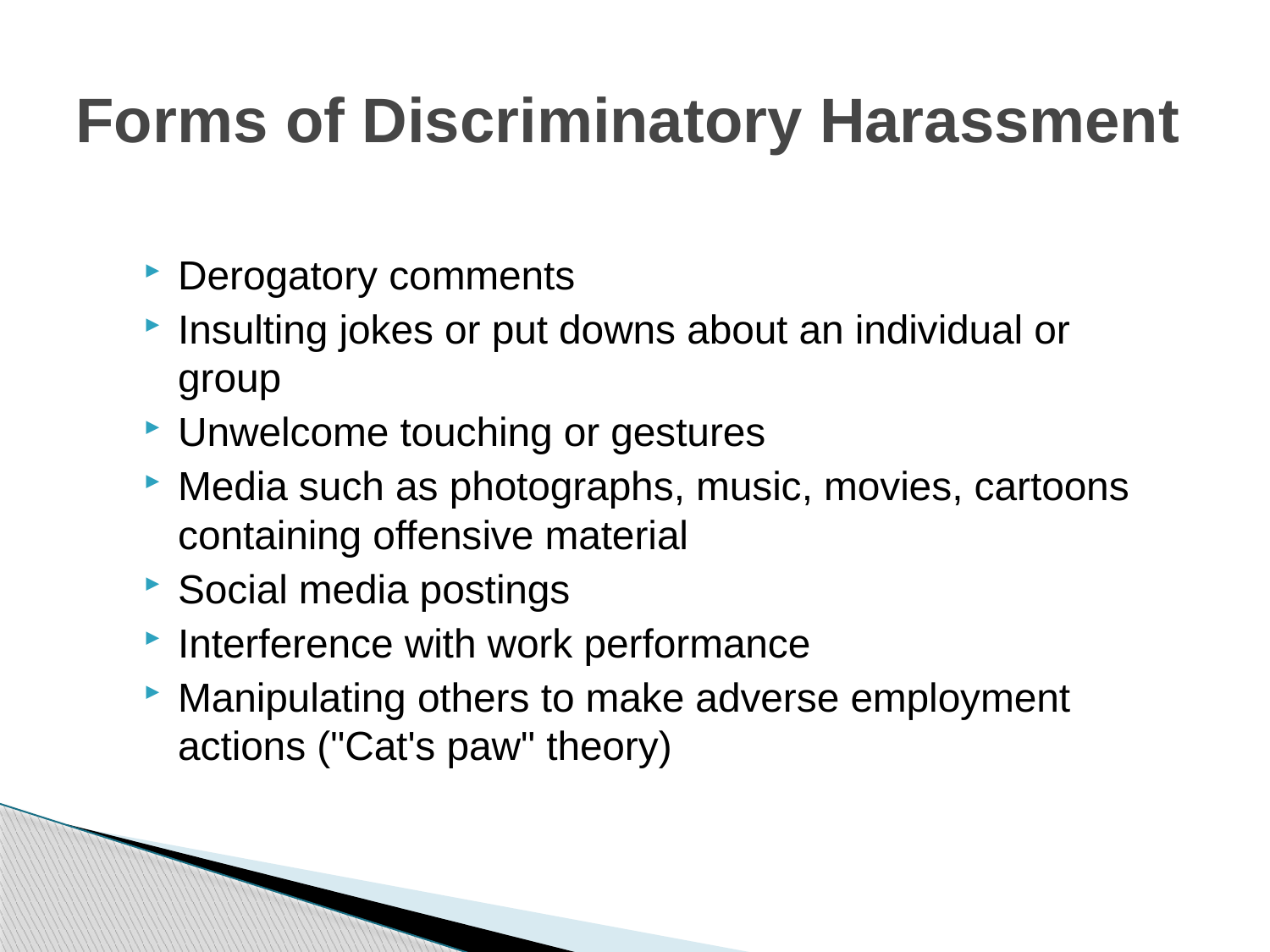

# Forms of Discriminatory Harassment
Derogatory comments
Insulting jokes or put downs about an individual or group
Unwelcome touching or gestures
Media such as photographs, music, movies, cartoons containing offensive material
Social media postings
Interference with work performance
Manipulating others to make adverse employment actions ("Cat's paw" theory)